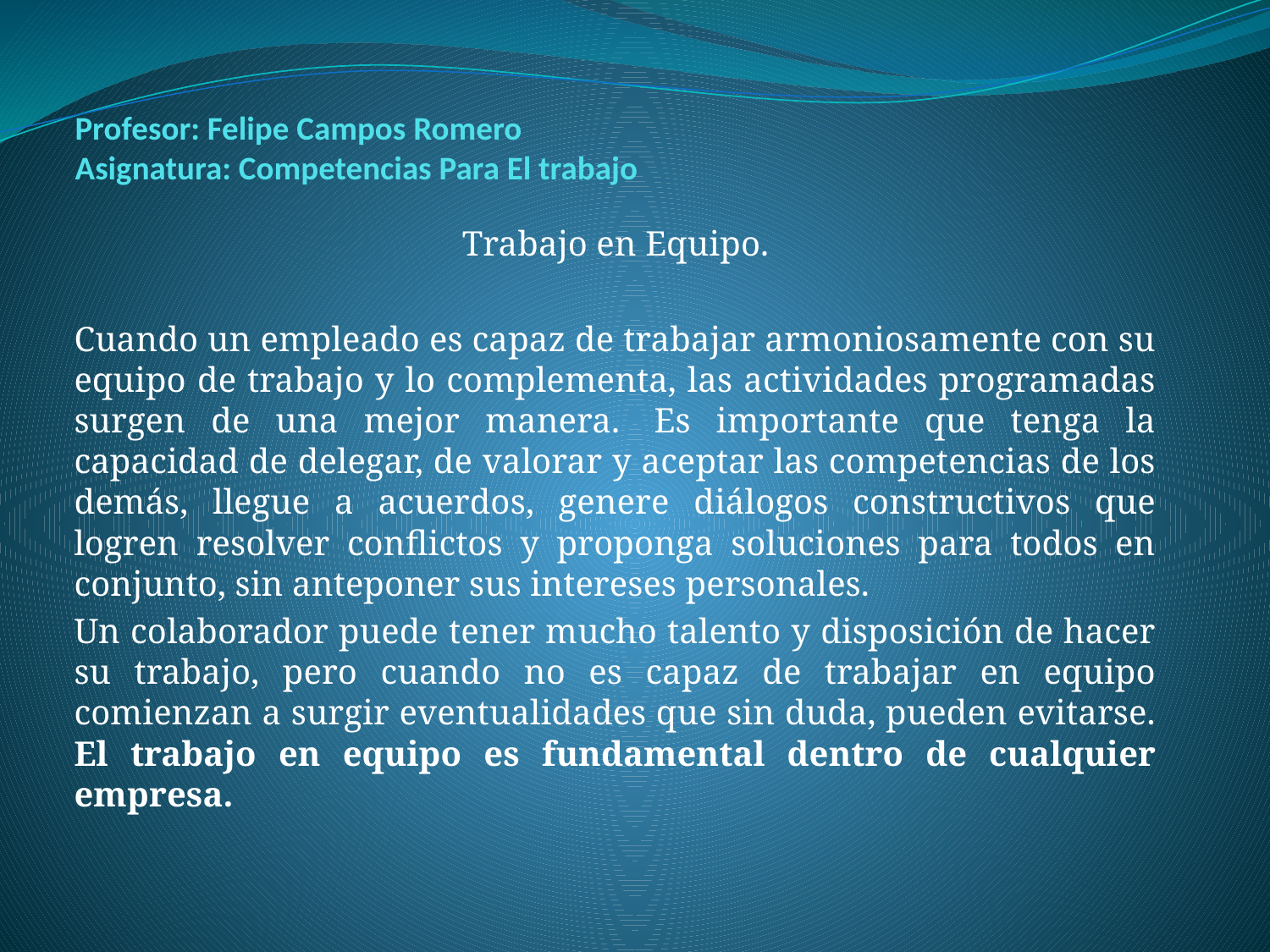

# Profesor: Felipe Campos Romero Asignatura: Competencias Para El trabajo
Trabajo en Equipo.

Cuando un empleado es capaz de trabajar armoniosamente con su equipo de trabajo y lo complementa, las actividades programadas surgen de una mejor manera.  Es importante que tenga la capacidad de delegar, de valorar y aceptar las competencias de los demás, llegue a acuerdos, genere diálogos constructivos que logren resolver conflictos y proponga soluciones para todos en conjunto, sin anteponer sus intereses personales.
Un colaborador puede tener mucho talento y disposición de hacer su trabajo, pero cuando no es capaz de trabajar en equipo comienzan a surgir eventualidades que sin duda, pueden evitarse. El trabajo en equipo es fundamental dentro de cualquier empresa.